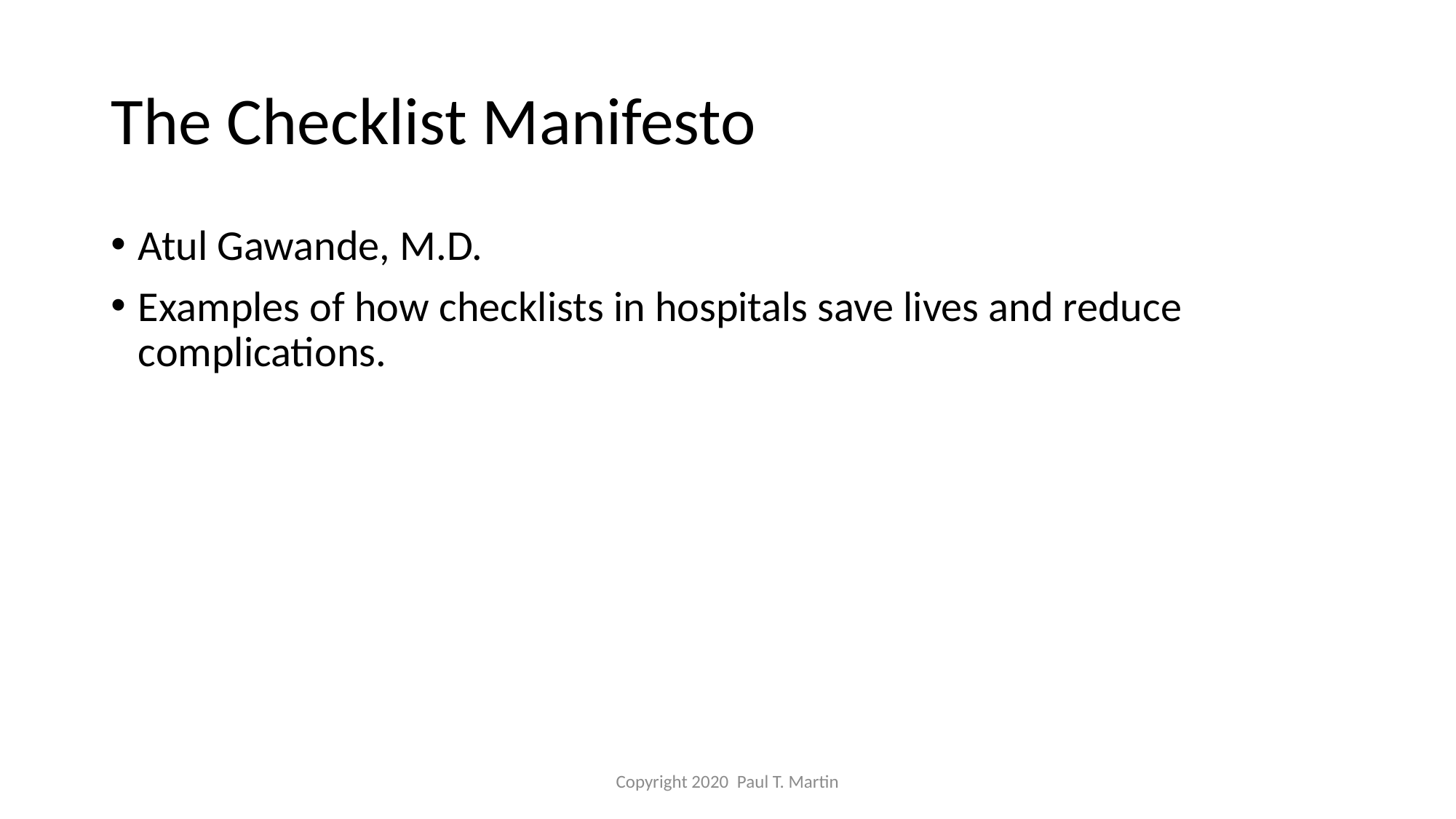

# The Checklist Manifesto
Atul Gawande, M.D.
Examples of how checklists in hospitals save lives and reduce complications.

Copyright 2020  Paul T. Martin